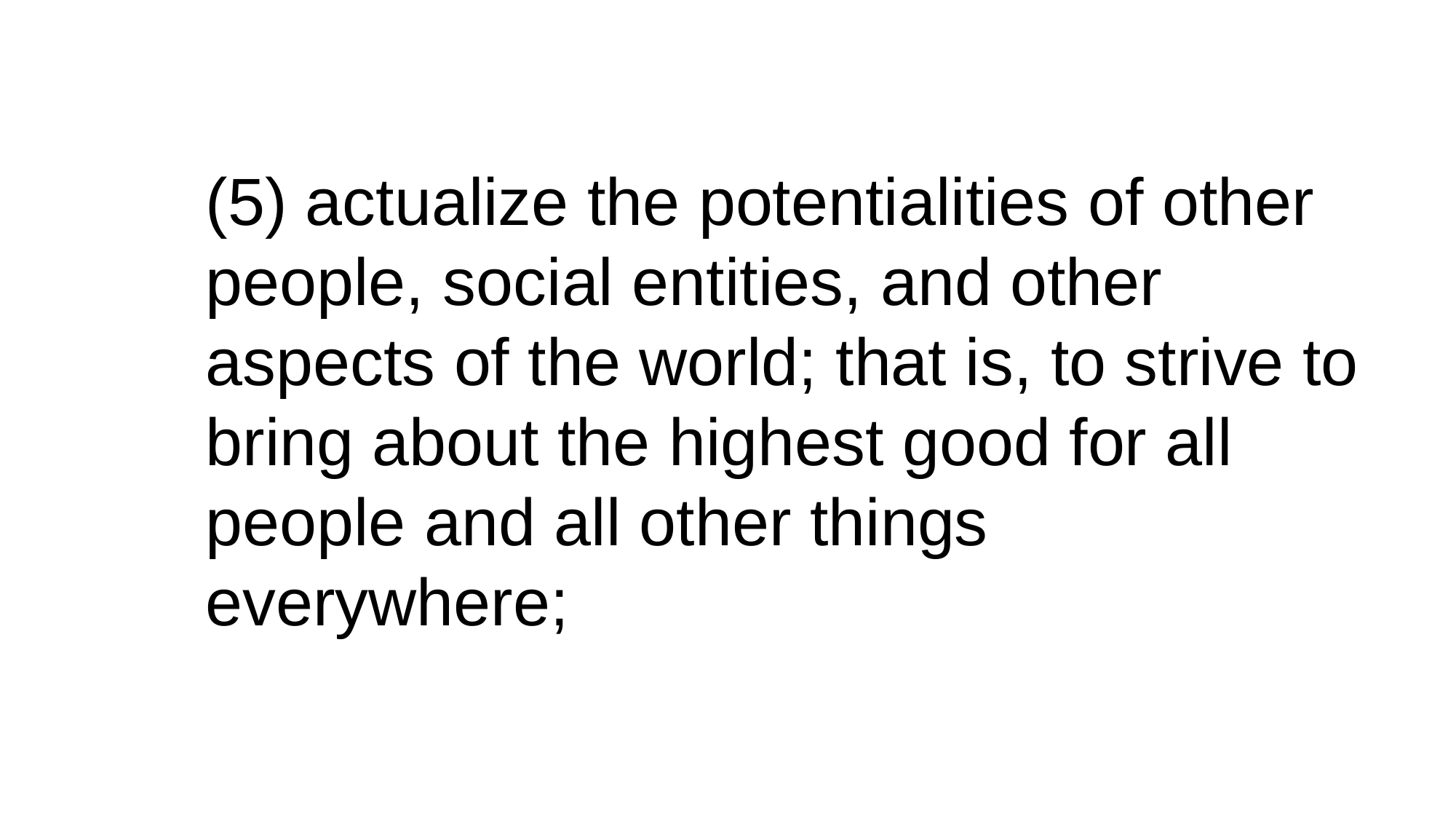

# (5) actualize the potentialities of other people, social entities, and other aspects of the world; that is, to strive to bring about the highest good for all people and all other things everywhere;